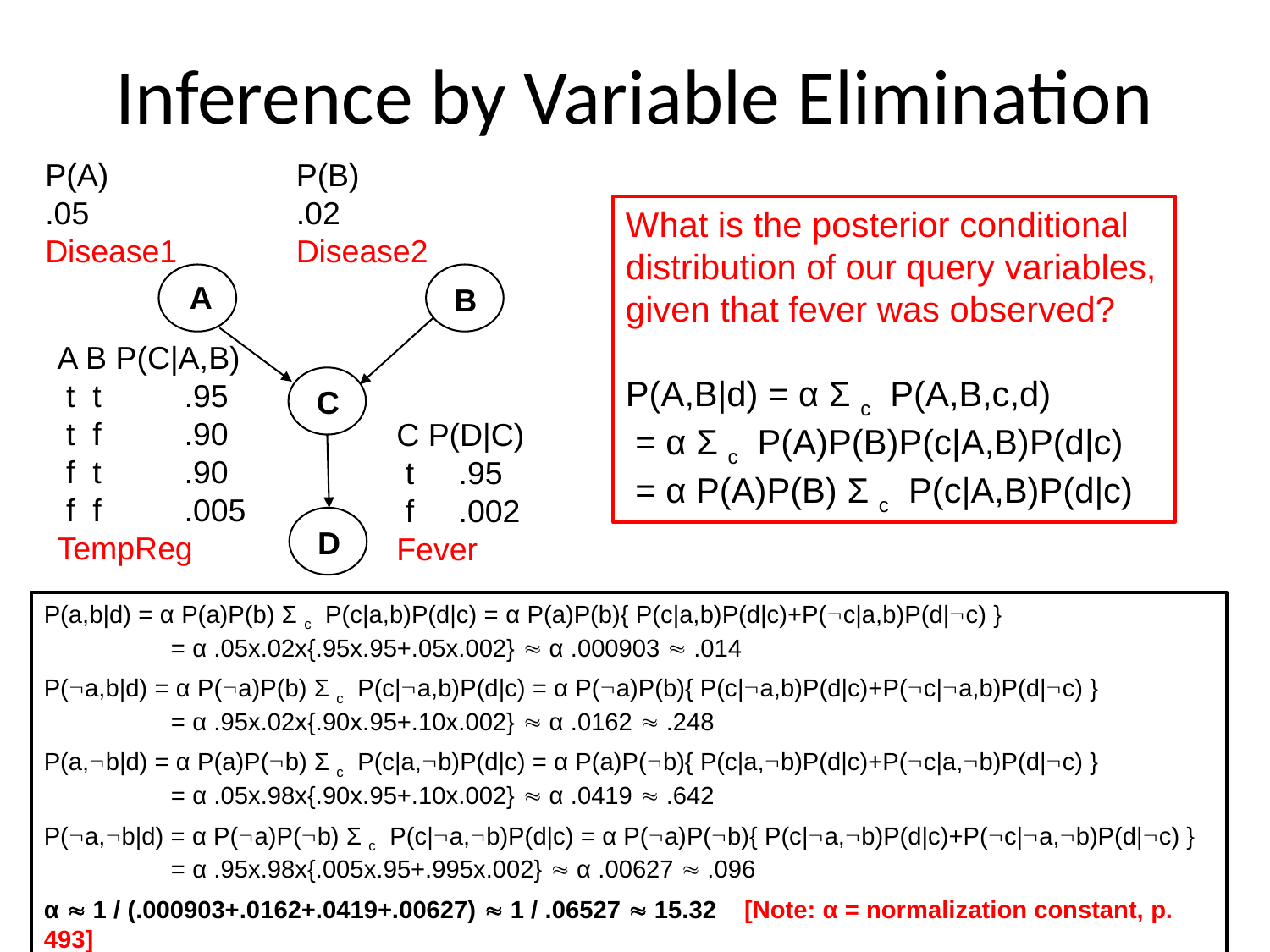

Inference by Variable Elimination
P(A)
.05
Disease1
P(B)
.02
Disease2
What is the posterior conditional distribution of our query variables, given that fever was observed?

P(A,B|d) = α Σ c  P(A,B,c,d)
 = α Σ c  P(A)P(B)P(c|A,B)P(d|c)
 = α P(A)P(B) Σ c  P(c|A,B)P(d|c)

A

B

A B P(C|A,B)
 t  t	.95
 t  f	.90
 f  t	.90
 f  f	.005
TempReg

C
C P(D|C)
 t     .95
 f     .002
Fever

D
P(a,b|d) = α P(a)P(b) Σ c  P(c|a,b)P(d|c) = α P(a)P(b){ P(c|a,b)P(d|c)+P(¬c|a,b)P(d|¬c) }
	= α .05x.02x{.95x.95+.05x.002} ≈ α .000903 ≈ .014
P(¬a,b|d) = α P(¬a)P(b) Σ c  P(c|¬a,b)P(d|c) = α P(¬a)P(b){ P(c|¬a,b)P(d|c)+P(¬c|¬a,b)P(d|¬c) }
	= α .95x.02x{.90x.95+.10x.002} ≈ α .0162 ≈ .248
P(a,¬b|d) = α P(a)P(¬b) Σ c  P(c|a,¬b)P(d|c) = α P(a)P(¬b){ P(c|a,¬b)P(d|c)+P(¬c|a,¬b)P(d|¬c) }
	= α .05x.98x{.90x.95+.10x.002} ≈ α .0419 ≈ .642
P(¬a,¬b|d) = α P(¬a)P(¬b) Σ c  P(c|¬a,¬b)P(d|c) = α P(¬a)P(¬b){ P(c|¬a,¬b)P(d|c)+P(¬c|¬a,¬b)P(d|¬c) }
	= α .95x.98x{.005x.95+.995x.002} ≈ α .00627 ≈ .096
α ≈ 1 / (.000903+.0162+.0419+.00627) ≈ 1 / .06527 ≈ 15.32    [Note: α = normalization constant, p. 493]